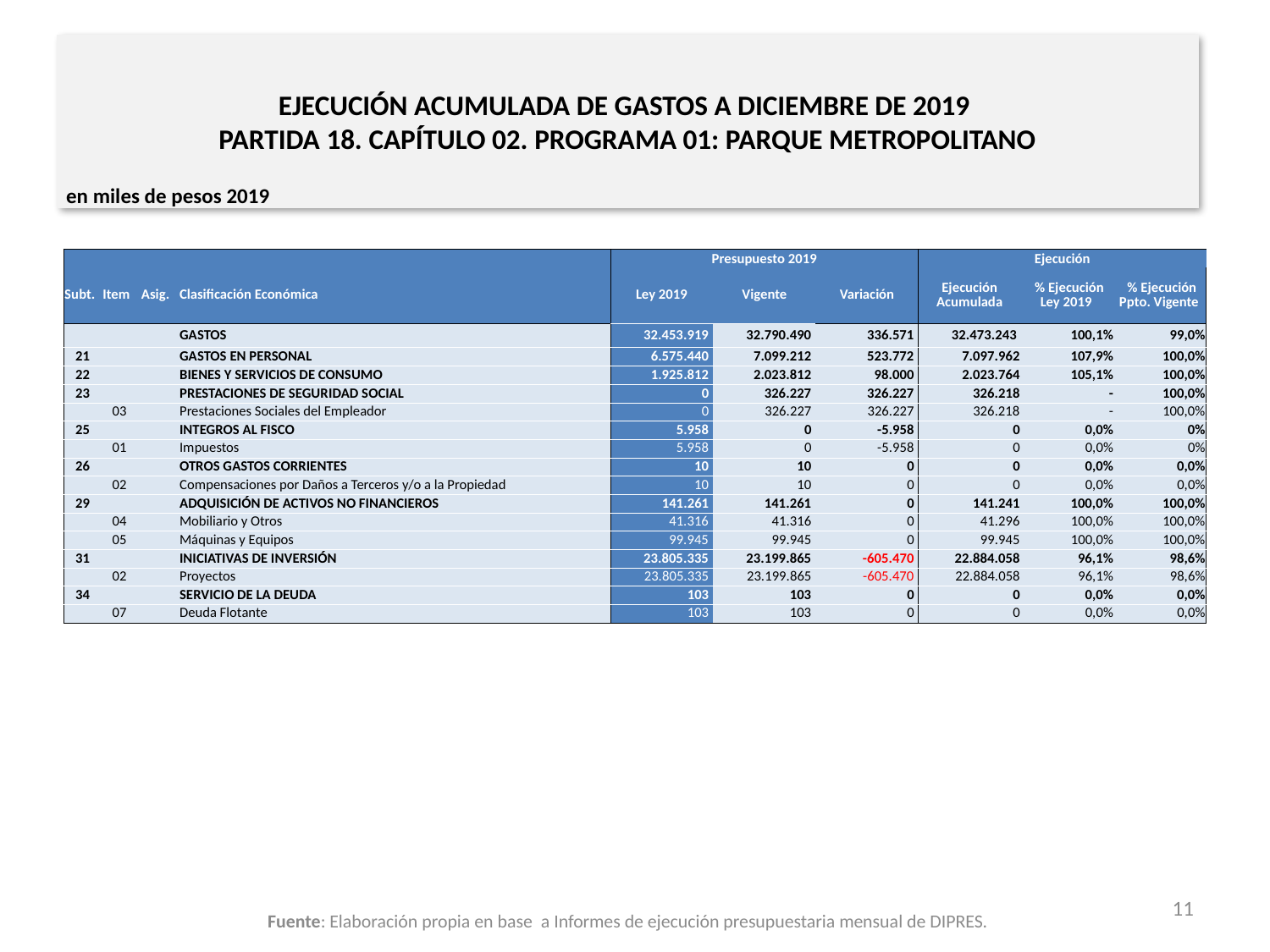

# EJECUCIÓN ACUMULADA DE GASTOS A DICIEMBRE DE 2019 PARTIDA 18. CAPÍTULO 02. PROGRAMA 01: PARQUE METROPOLITANO
en miles de pesos 2019
|  |  |  |  | Presupuesto 2019 |  |  | Ejecución |  |  |
| --- | --- | --- | --- | --- | --- | --- | --- | --- | --- |
| Subt. | Item | Asig. | Clasificación Económica | Ley 2019 | Vigente | Variación | Ejecución Acumulada | % Ejecución Ley 2019 | % Ejecución Ppto. Vigente |
|  |  |  | GASTOS | 32.453.919 | 32.790.490 | 336.571 | 32.473.243 | 100,1% | 99,0% |
| 21 |  |  | GASTOS EN PERSONAL | 6.575.440 | 7.099.212 | 523.772 | 7.097.962 | 107,9% | 100,0% |
| 22 |  |  | BIENES Y SERVICIOS DE CONSUMO | 1.925.812 | 2.023.812 | 98.000 | 2.023.764 | 105,1% | 100,0% |
| 23 |  |  | PRESTACIONES DE SEGURIDAD SOCIAL | 0 | 326.227 | 326.227 | 326.218 | - | 100,0% |
|  | 03 |  | Prestaciones Sociales del Empleador | 0 | 326.227 | 326.227 | 326.218 | - | 100,0% |
| 25 |  |  | INTEGROS AL FISCO | 5.958 | 0 | -5.958 | 0 | 0,0% | 0% |
|  | 01 |  | Impuestos | 5.958 | 0 | -5.958 | 0 | 0,0% | 0% |
| 26 |  |  | OTROS GASTOS CORRIENTES | 10 | 10 | 0 | 0 | 0,0% | 0,0% |
|  | 02 |  | Compensaciones por Daños a Terceros y/o a la Propiedad | 10 | 10 | 0 | 0 | 0,0% | 0,0% |
| 29 |  |  | ADQUISICIÓN DE ACTIVOS NO FINANCIEROS | 141.261 | 141.261 | 0 | 141.241 | 100,0% | 100,0% |
|  | 04 |  | Mobiliario y Otros | 41.316 | 41.316 | 0 | 41.296 | 100,0% | 100,0% |
|  | 05 |  | Máquinas y Equipos | 99.945 | 99.945 | 0 | 99.945 | 100,0% | 100,0% |
| 31 |  |  | INICIATIVAS DE INVERSIÓN | 23.805.335 | 23.199.865 | -605.470 | 22.884.058 | 96,1% | 98,6% |
|  | 02 |  | Proyectos | 23.805.335 | 23.199.865 | -605.470 | 22.884.058 | 96,1% | 98,6% |
| 34 |  |  | SERVICIO DE LA DEUDA | 103 | 103 | 0 | 0 | 0,0% | 0,0% |
|  | 07 |  | Deuda Flotante | 103 | 103 | 0 | 0 | 0,0% | 0,0% |
11
Fuente: Elaboración propia en base  a Informes de ejecución presupuestaria mensual de DIPRES.